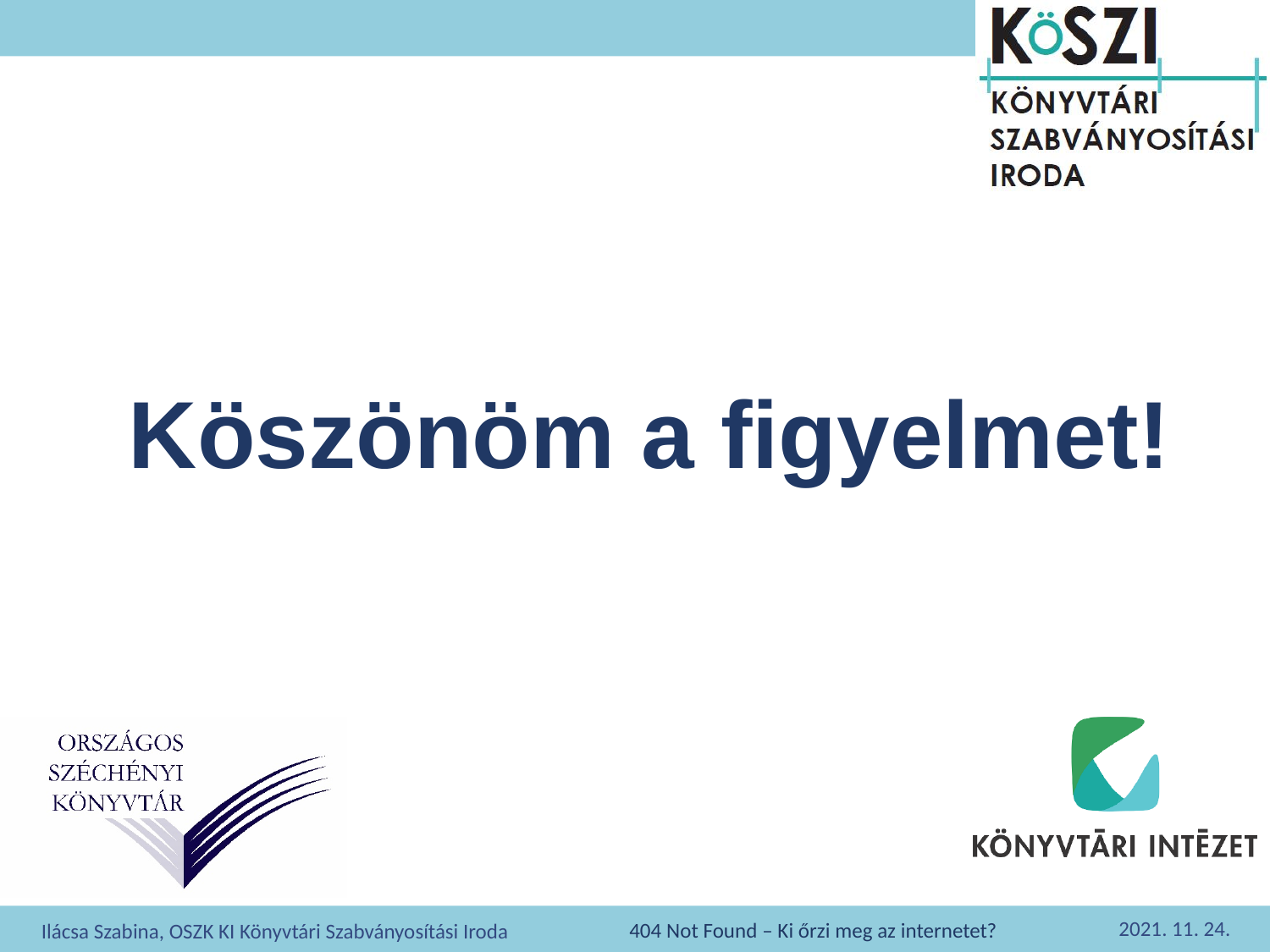

# Köszönöm a figyelmet!
2021. 11. 24.
Ilácsa Szabina, OSZK KI Könyvtári Szabványosítási Iroda